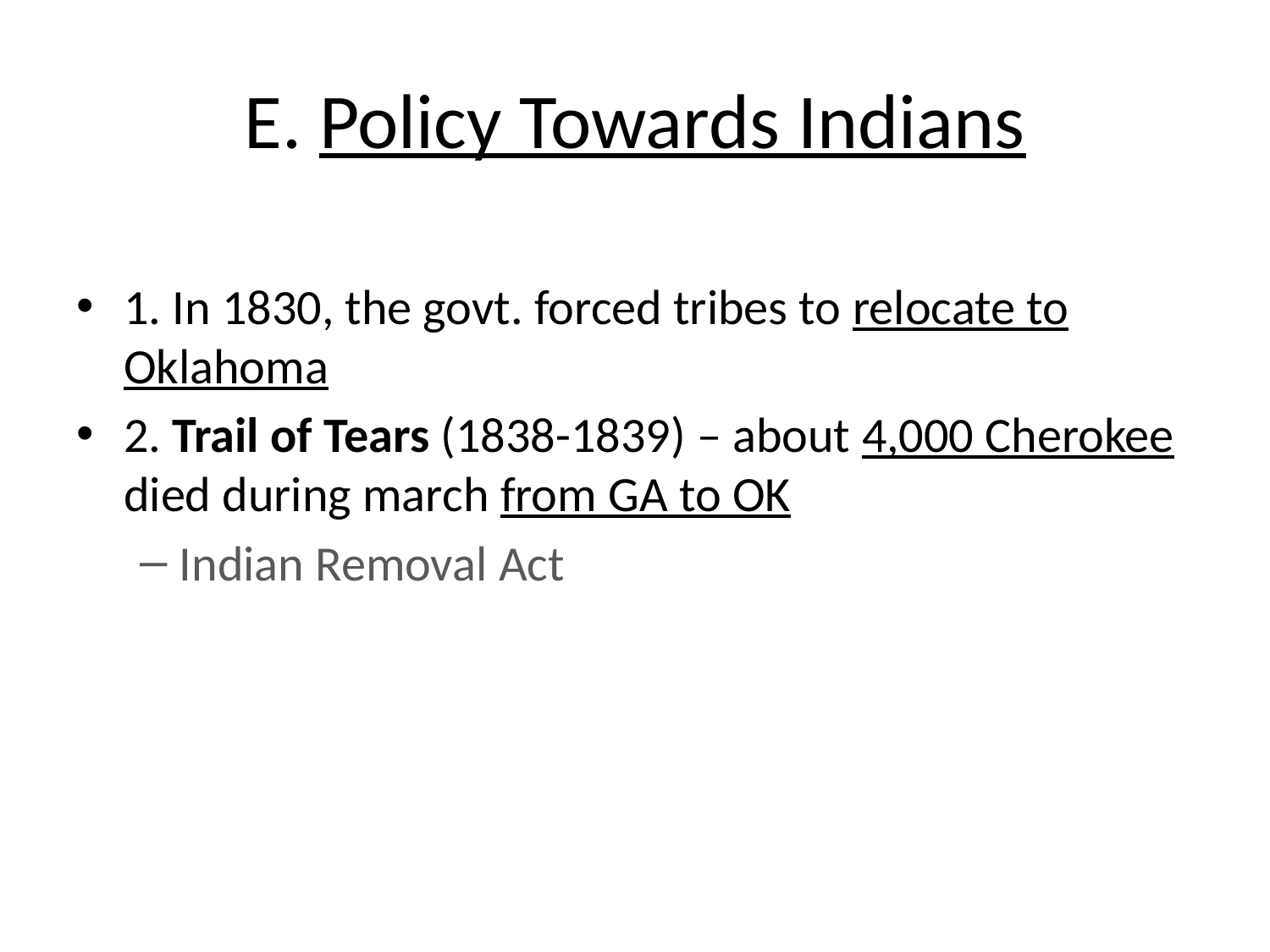

# E. Policy Towards Indians
1. In 1830, the govt. forced tribes to relocate to Oklahoma
2. Trail of Tears (1838-1839) – about 4,000 Cherokee died during march from GA to OK
Indian Removal Act